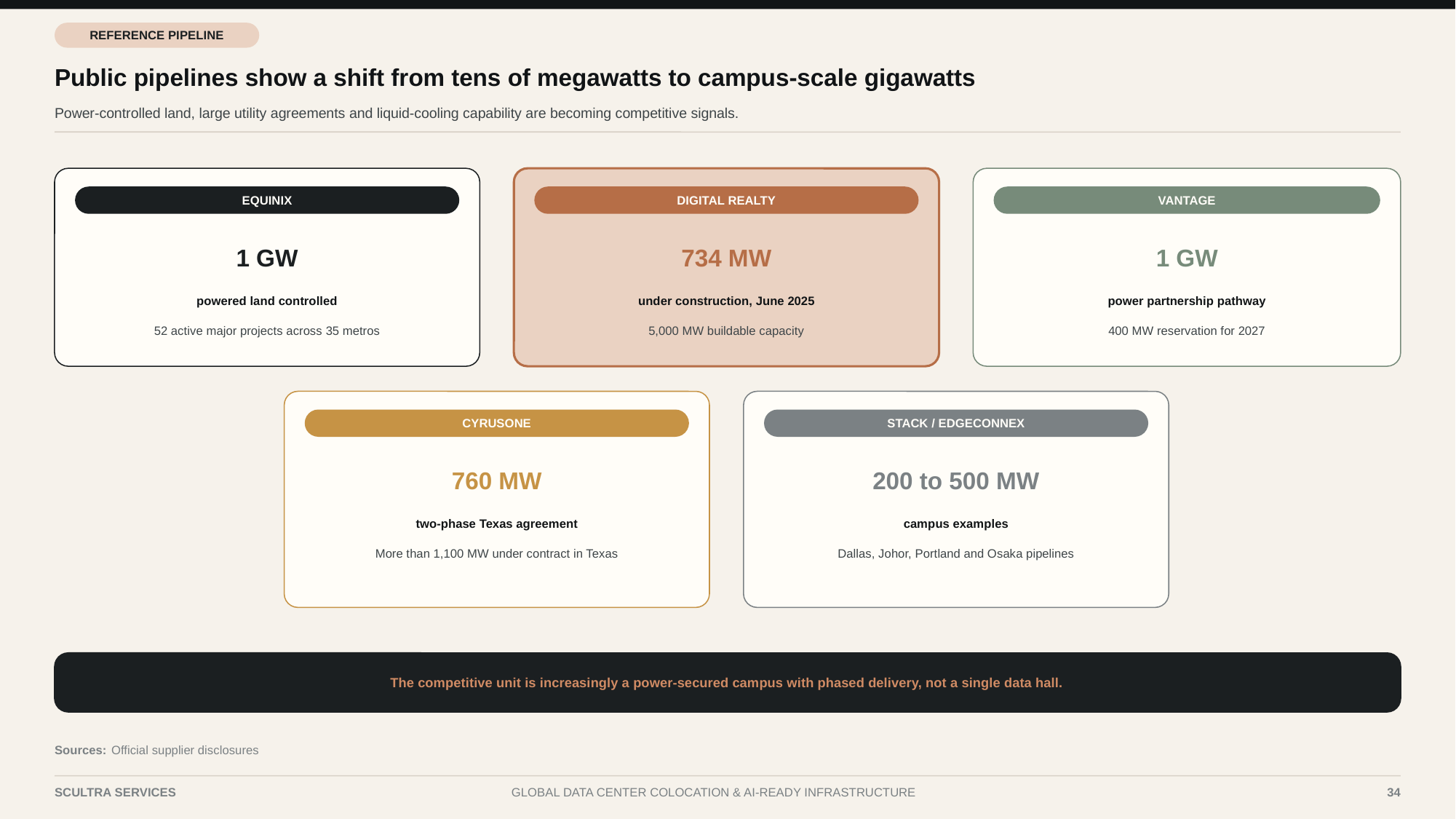

REFERENCE PIPELINE
Public pipelines show a shift from tens of megawatts to campus-scale gigawatts
Power-controlled land, large utility agreements and liquid-cooling capability are becoming competitive signals.

EQUINIX

DIGITAL REALTY

VANTAGE
1 GW
734 MW
1 GW
powered land controlled
under construction, June 2025
power partnership pathway
52 active major projects across 35 metros
5,000 MW buildable capacity
400 MW reservation for 2027

CYRUSONE

STACK / EDGECONNEX
760 MW
200 to 500 MW
two-phase Texas agreement
campus examples
More than 1,100 MW under contract in Texas
Dallas, Johor, Portland and Osaka pipelines

The competitive unit is increasingly a power-secured campus with phased delivery, not a single data hall.
Sources:
Official supplier disclosures

SCULTRA SERVICES
GLOBAL DATA CENTER COLOCATION & AI-READY INFRASTRUCTURE
34